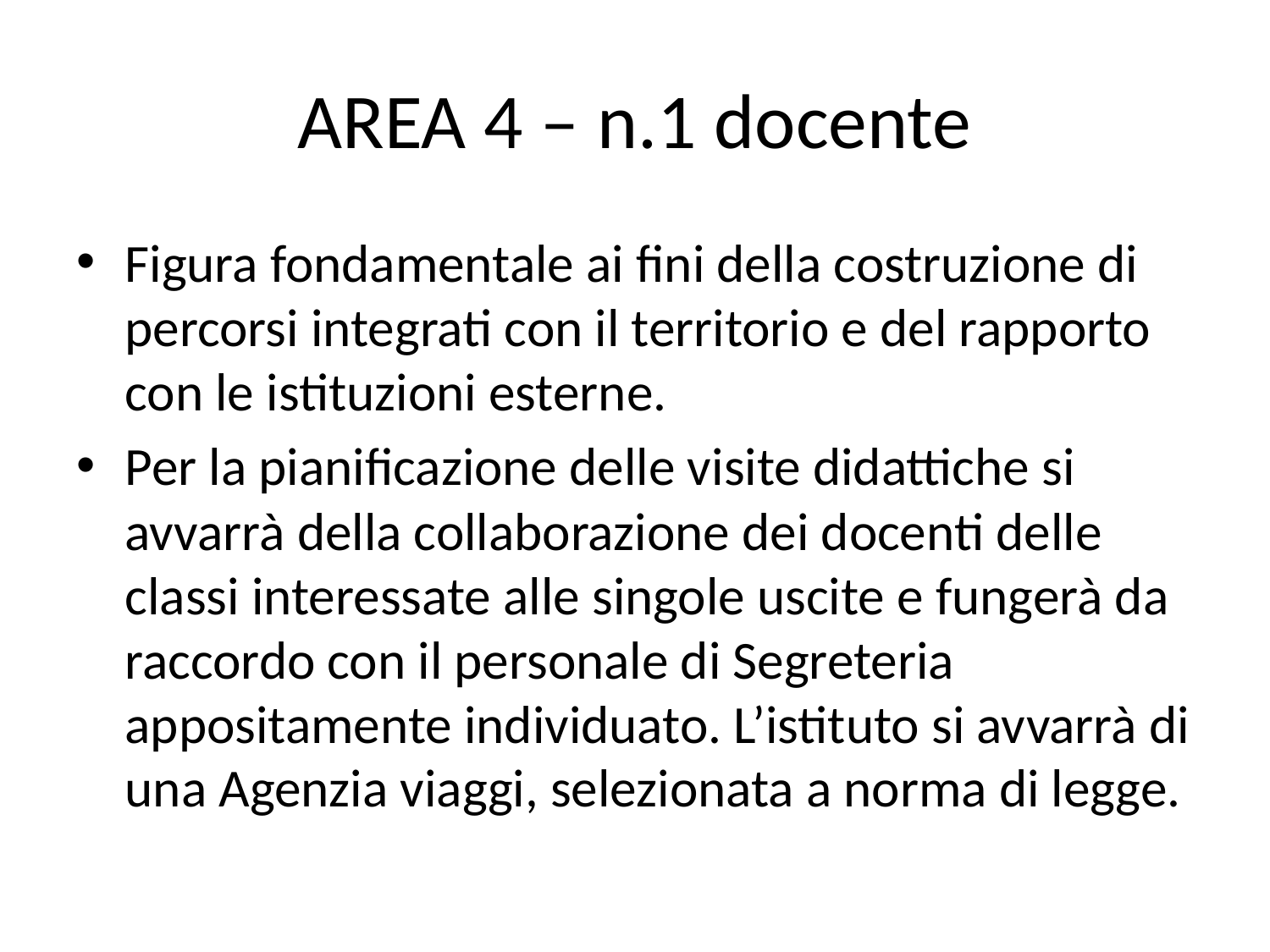

# AREA 4 – n.1 docente
Figura fondamentale ai fini della costruzione di percorsi integrati con il territorio e del rapporto con le istituzioni esterne.
Per la pianificazione delle visite didattiche si avvarrà della collaborazione dei docenti delle classi interessate alle singole uscite e fungerà da raccordo con il personale di Segreteria appositamente individuato. L’istituto si avvarrà di una Agenzia viaggi, selezionata a norma di legge.